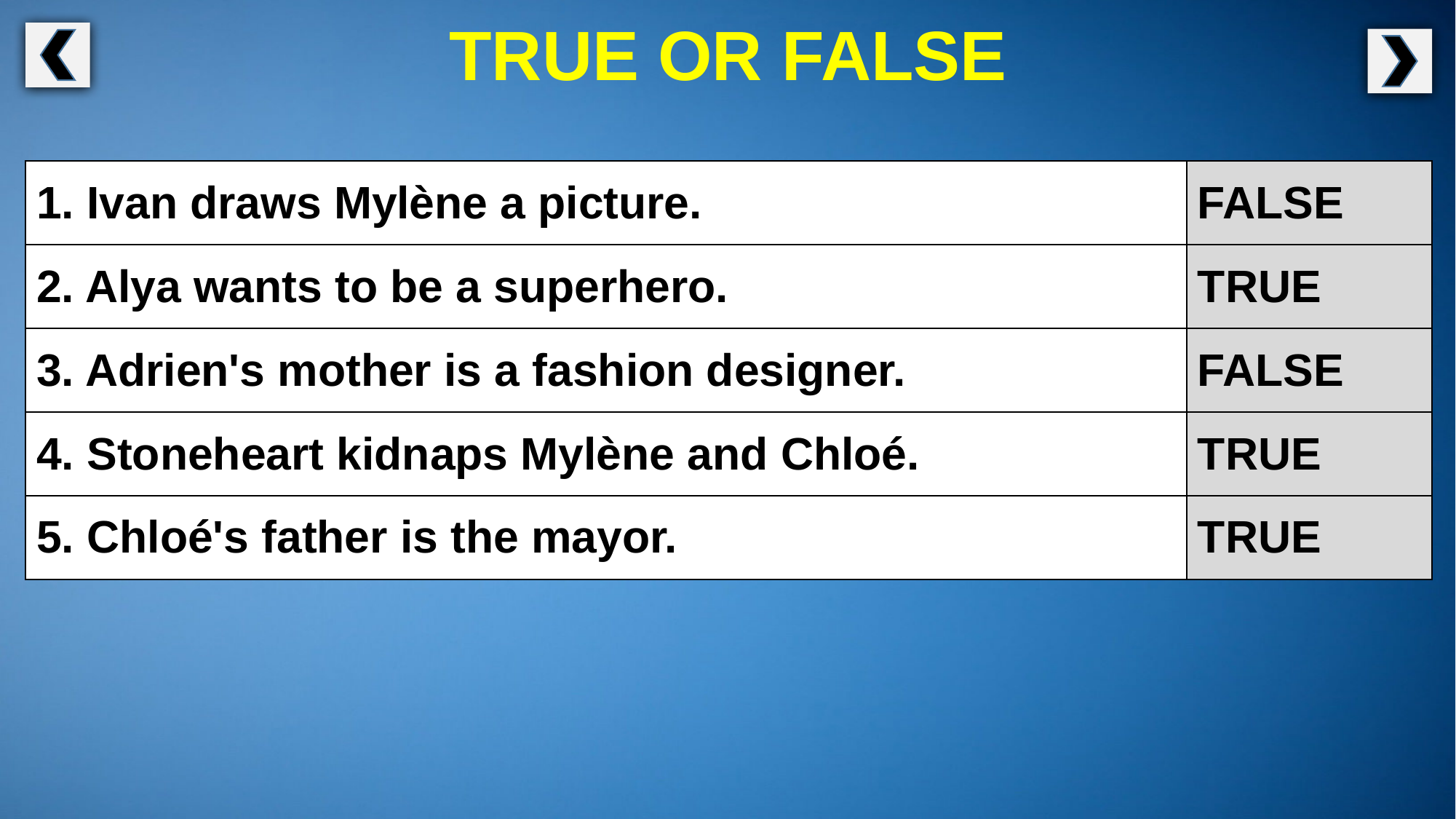

TRUE OR FALSE

| 1. Ivan draws Mylène a picture. | FALSE |
| --- | --- |
| 2. Alya wants to be a superhero. | TRUE |
| 3. Adrien's mother is a fashion designer. | FALSE |
| 4. Stoneheart kidnaps Mylène and Chloé. | TRUE |
| 5. Chloé's father is the mayor. | TRUE |